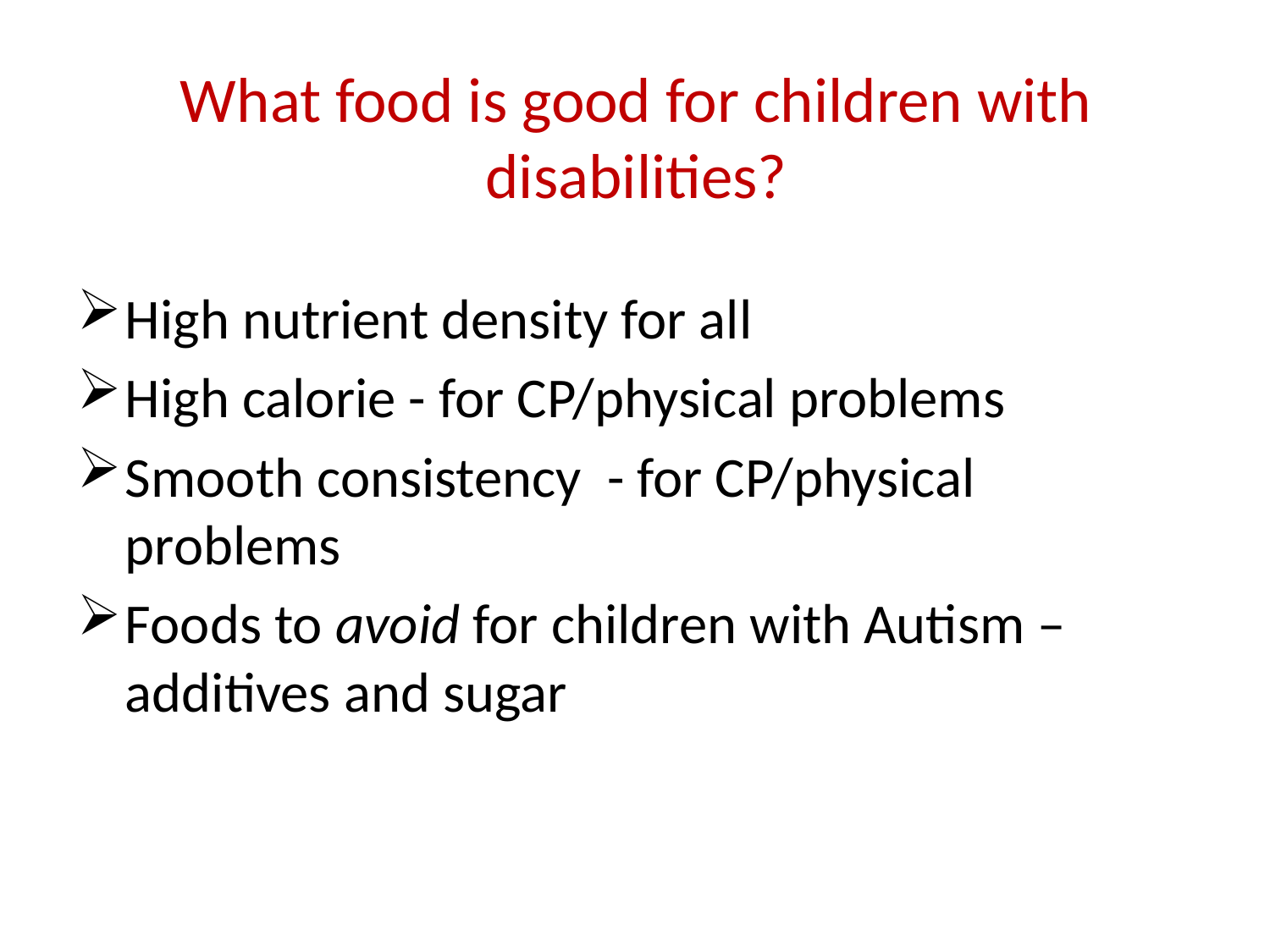

# What food is good for children with disabilities?
High nutrient density for all
High calorie - for CP/physical problems
Smooth consistency  - for CP/physical problems
Foods to avoid for children with Autism –additives and sugar